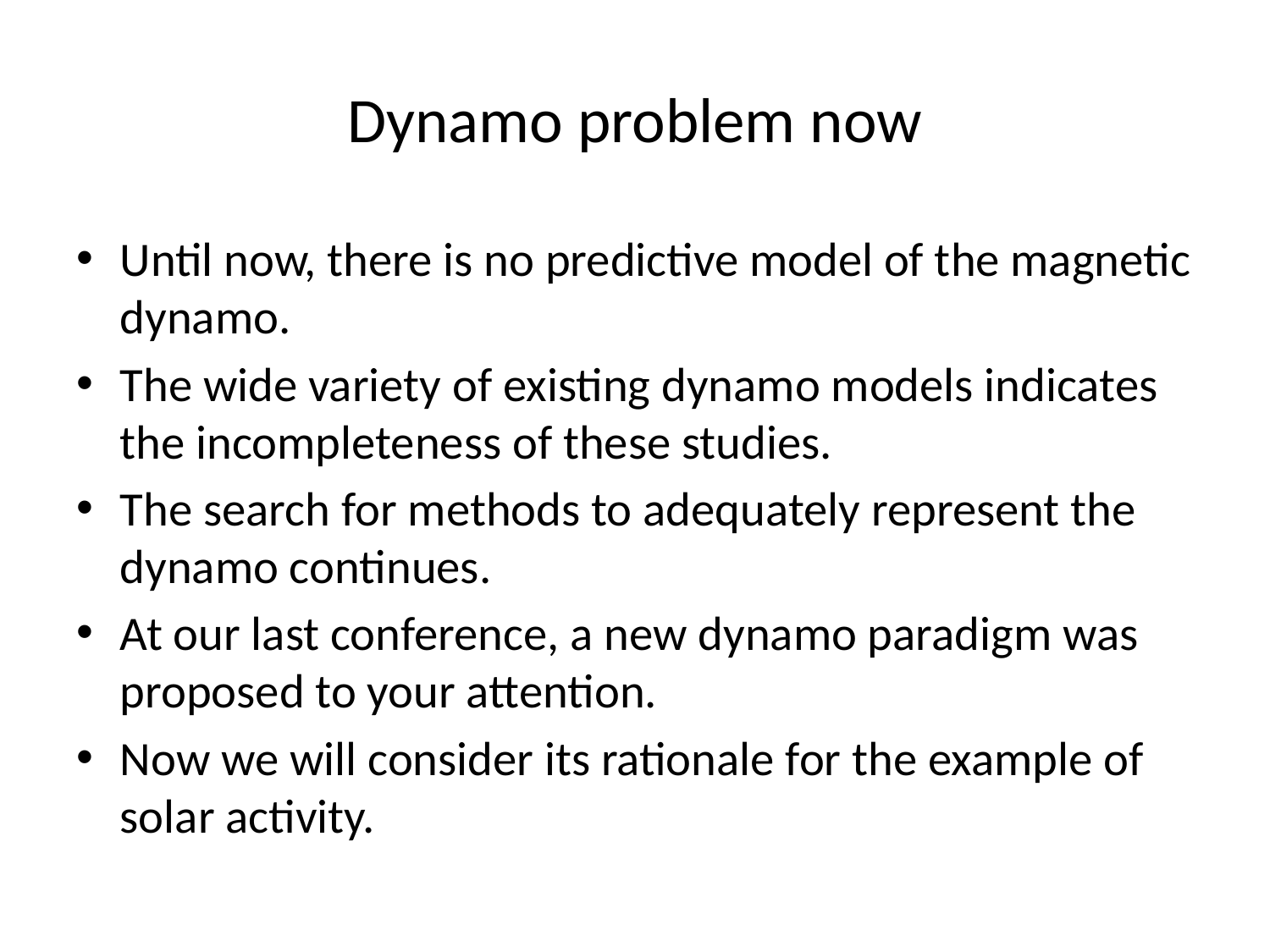

# Dynamo problem now
Until now, there is no predictive model of the magnetic dynamo.
The wide variety of existing dynamo models indicates the incompleteness of these studies.
The search for methods to adequately represent the dynamo continues.
At our last conference, a new dynamo paradigm was proposed to your attention.
Now we will consider its rationale for the example of solar activity.